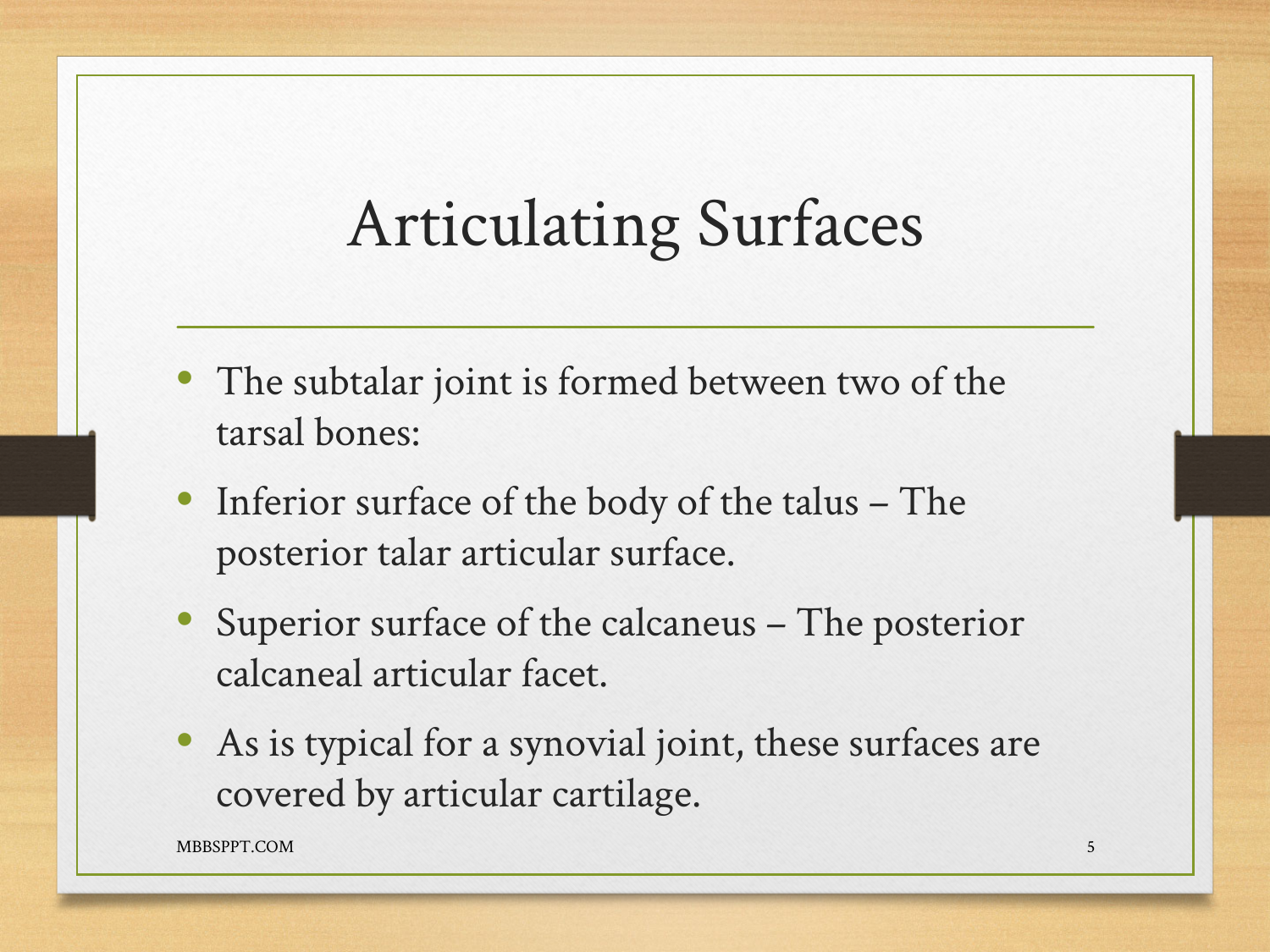

# Articulating Surfaces
The subtalar joint is formed between two of the tarsal bones:
Inferior surface of the body of the talus – The posterior talar articular surface.
Superior surface of the calcaneus – The posterior calcaneal articular facet.
As is typical for a synovial joint, these surfaces are covered by articular cartilage.

MBBSPPT.COM
5